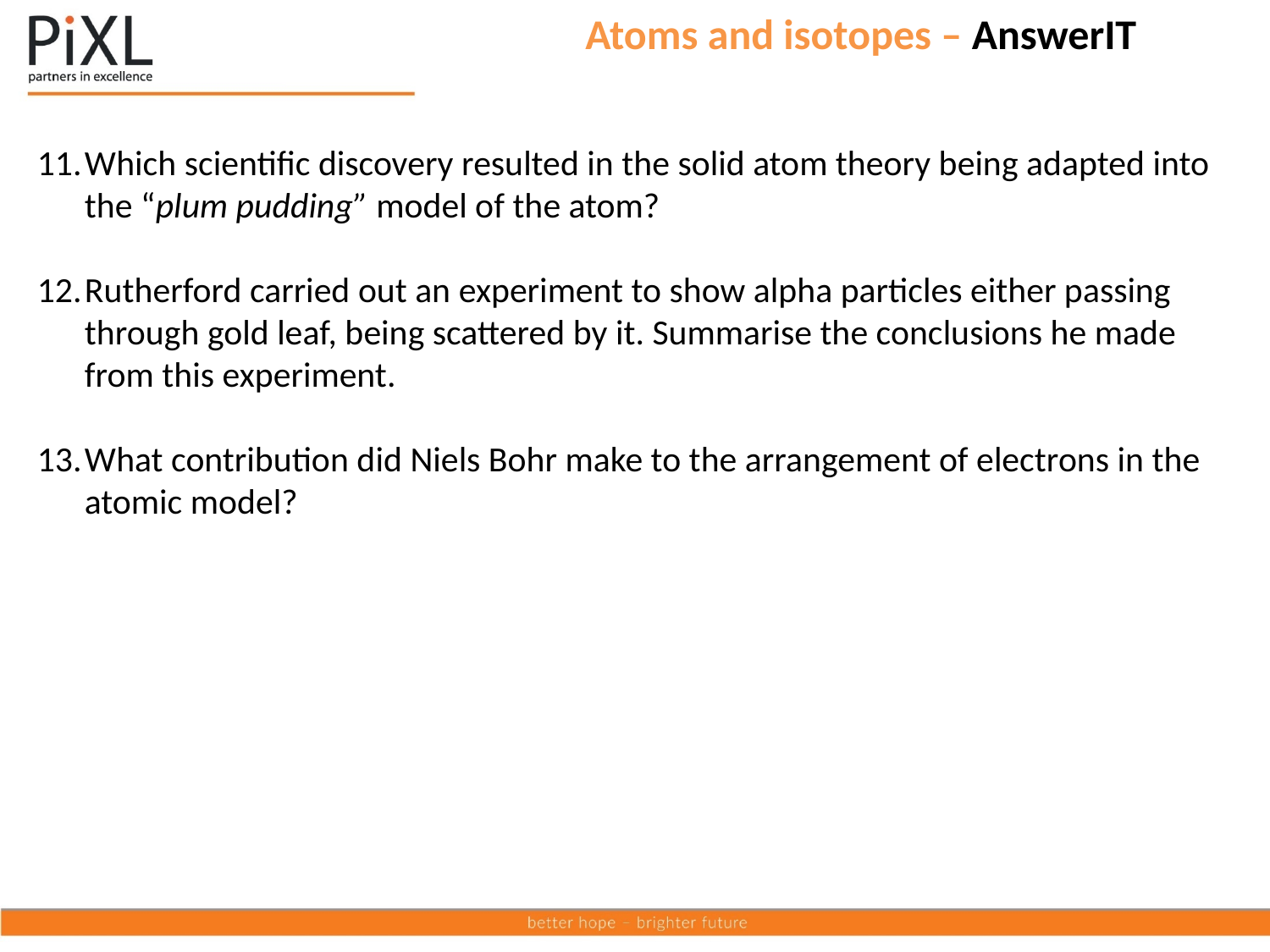

# Atoms and isotopes – AnswerIT

Which scientific discovery resulted in the solid atom theory being adapted into the “plum pudding” model of the atom?

Rutherford carried out an experiment to show alpha particles either passing through gold leaf, being scattered by it. Summarise the conclusions he made from this experiment.

What contribution did Niels Bohr make to the arrangement of electrons in the atomic model?